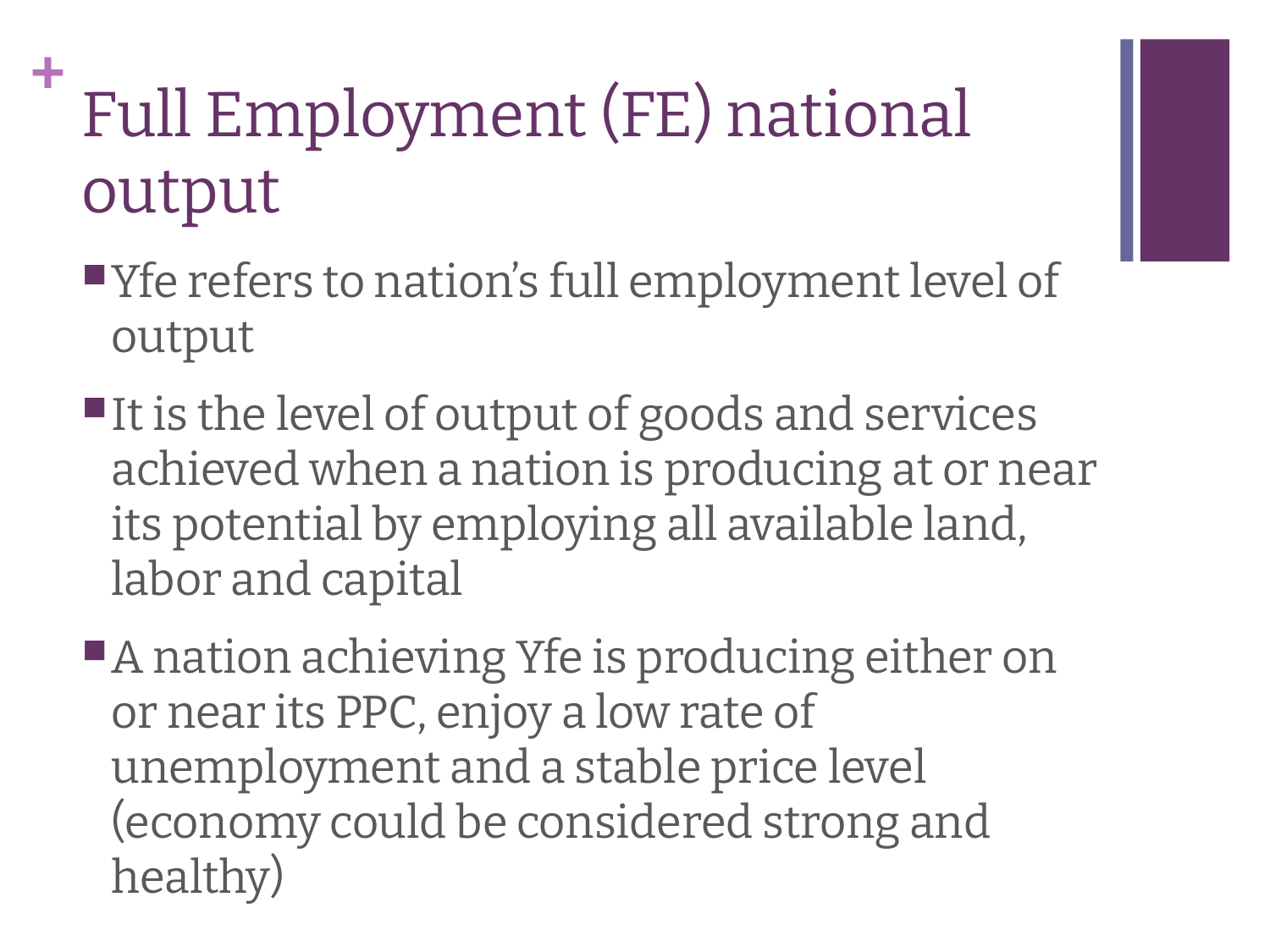

# Full Employment (FE) national output
Yfe refers to nation’s full employment level of output
It is the level of output of goods and services achieved when a nation is producing at or near its potential by employing all available land, labor and capital
A nation achieving Yfe is producing either on or near its PPC, enjoy a low rate of unemployment and a stable price level (economy could be considered strong and healthy)